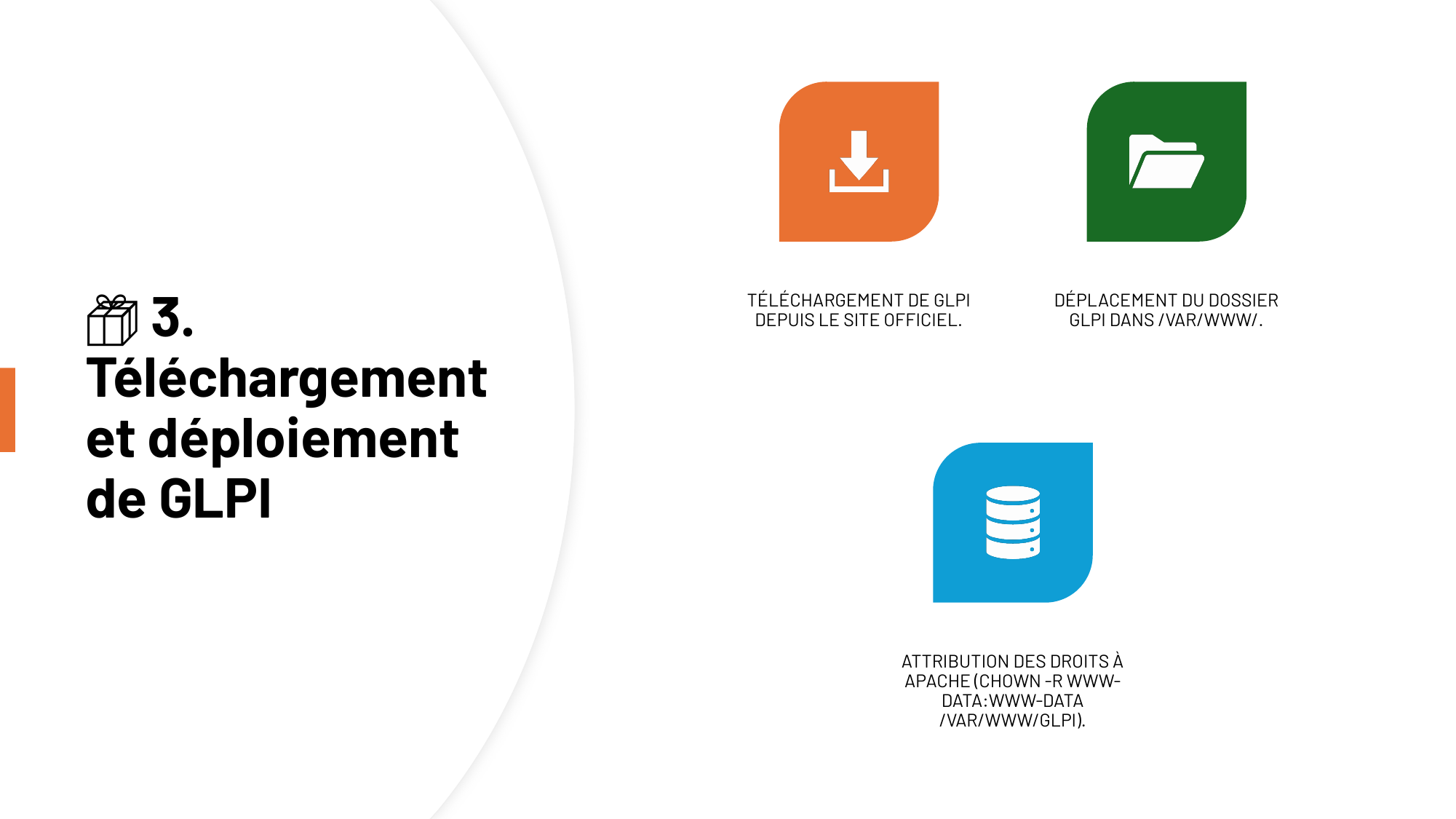

Téléchargement de GLPI depuis le site officiel.
Déplacement du dossier GLPI dans /var/www/.
Attribution des droits à Apache (chown -R www-data:www-data /var/www/glpi).
# 📦 3. Téléchargement et déploiement de GLPI